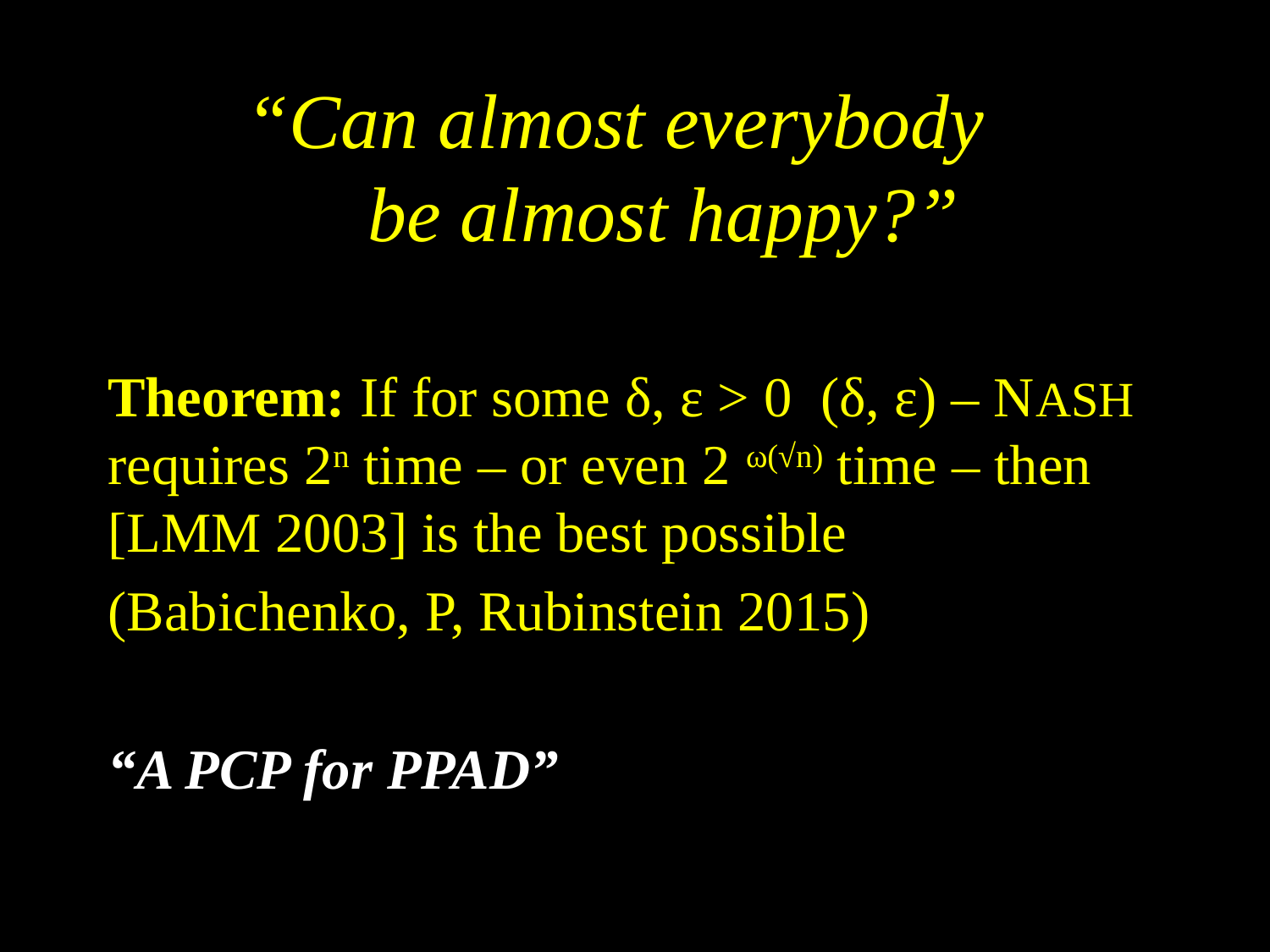

# “Can almost everybody             be almost happy?”

Theorem: If for some δ, ε > 0  (δ, ε) – NASH requires 2n time – or even 2 ω(√n) time – then [LMM 2003] is the best possible
(Babichenko, P, Rubinstein 2015)

“A PCP for PPAD”